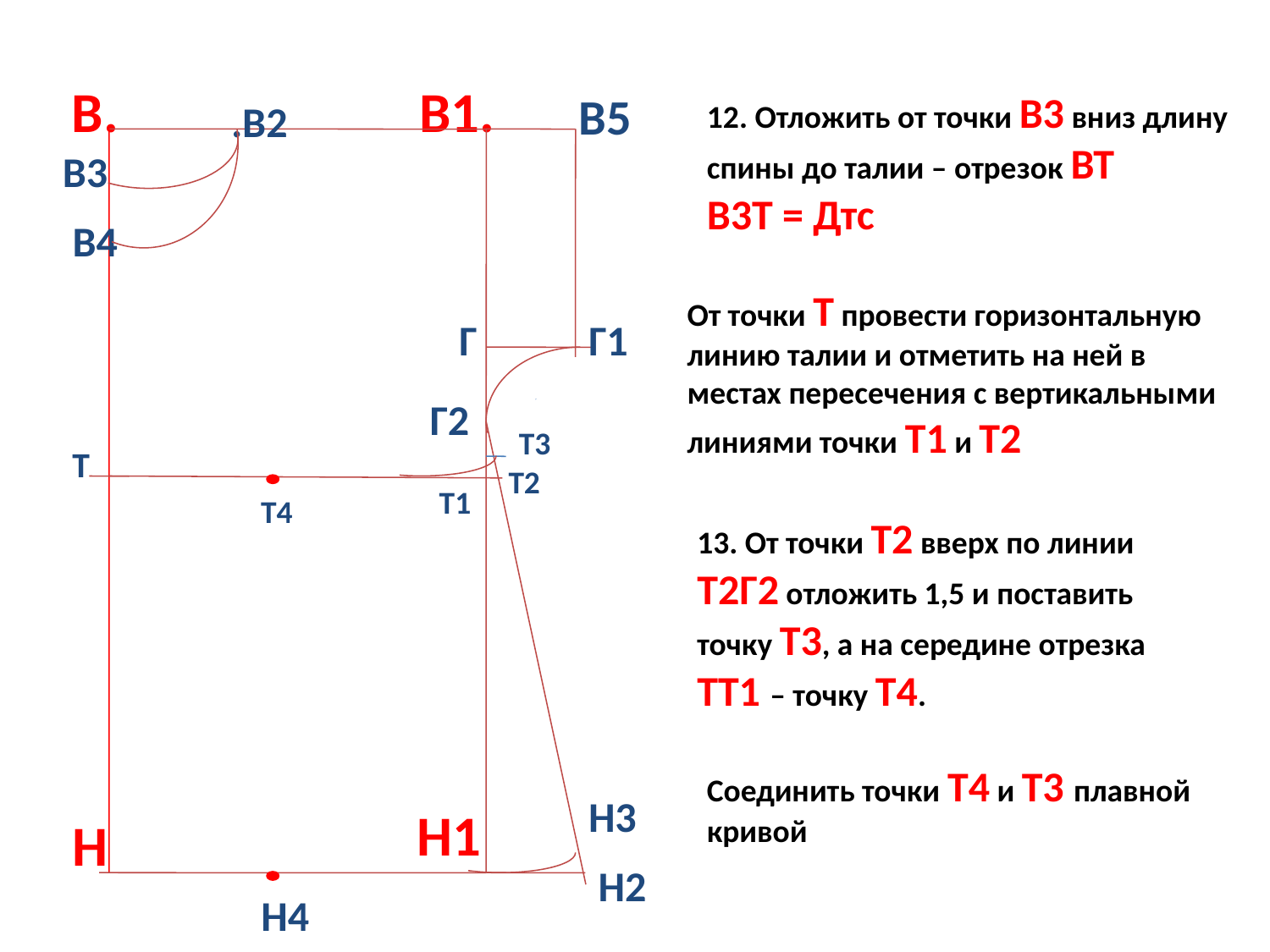

В.
В1.
В5

.В2
В4
Г
Г1
 Н1
Г2

Н3
Н

12. Отложить от точки В3 вниз длину спины до талии – отрезок ВТ
В3Т = Дтс
В3

От точки Т провести горизонтальную линию талии и отметить на ней в местах пересечения с вертикальными линиями точки Т1 и Т2

Т3

Т
Т2

Т1

Т4

13. От точки Т2 вверх по линии Т2Г2 отложить 1,5 и поставить точку Т3, а на середине отрезка ТТ1 – точку Т4.

Соединить точки Т4 и Т3 плавной кривой

Н2
Н4